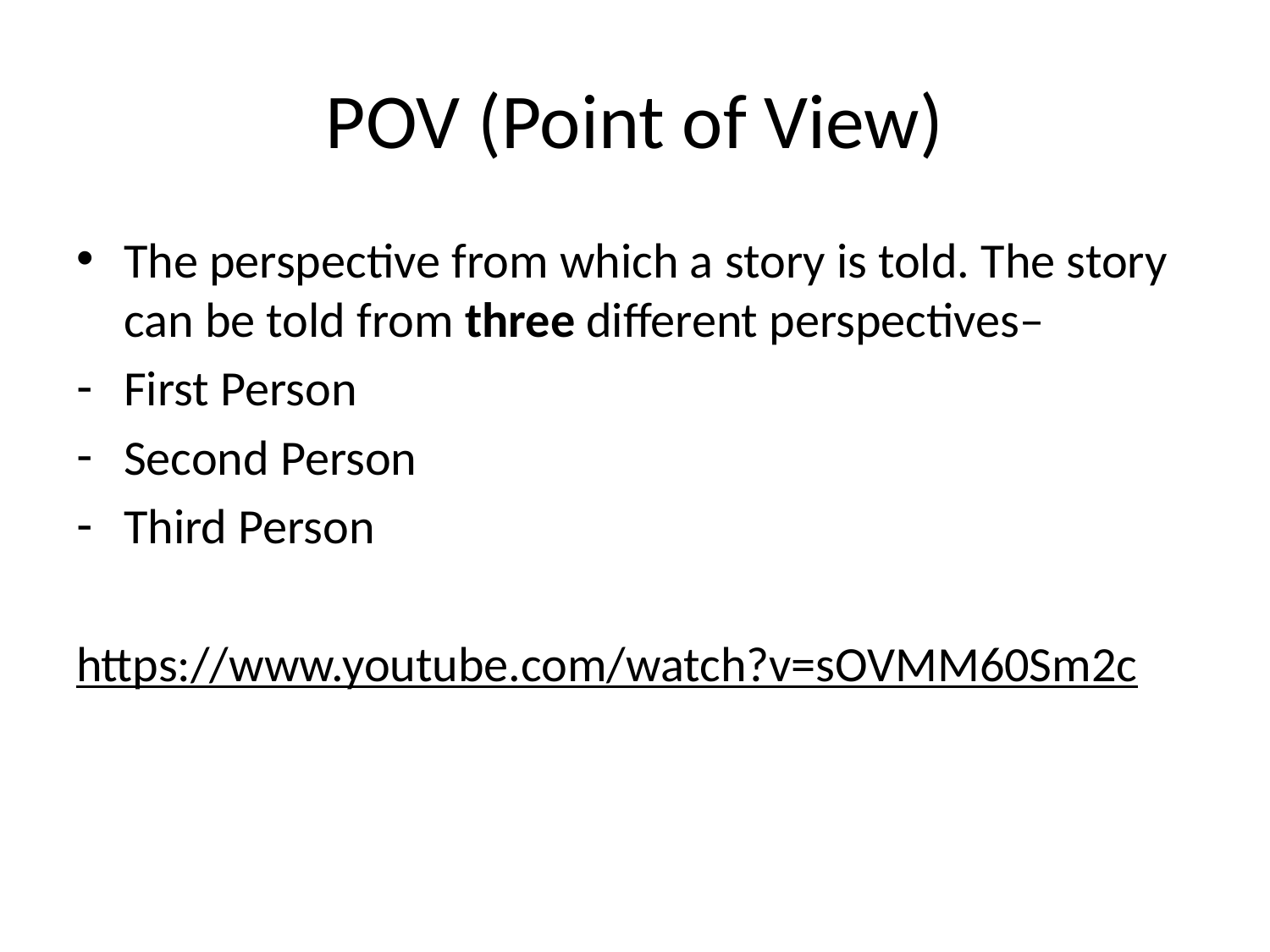

# POV (Point of View)
The perspective from which a story is told. The story can be told from three different perspectives–
First Person
Second Person
Third Person

https://www.youtube.com/watch?v=sOVMM60Sm2c